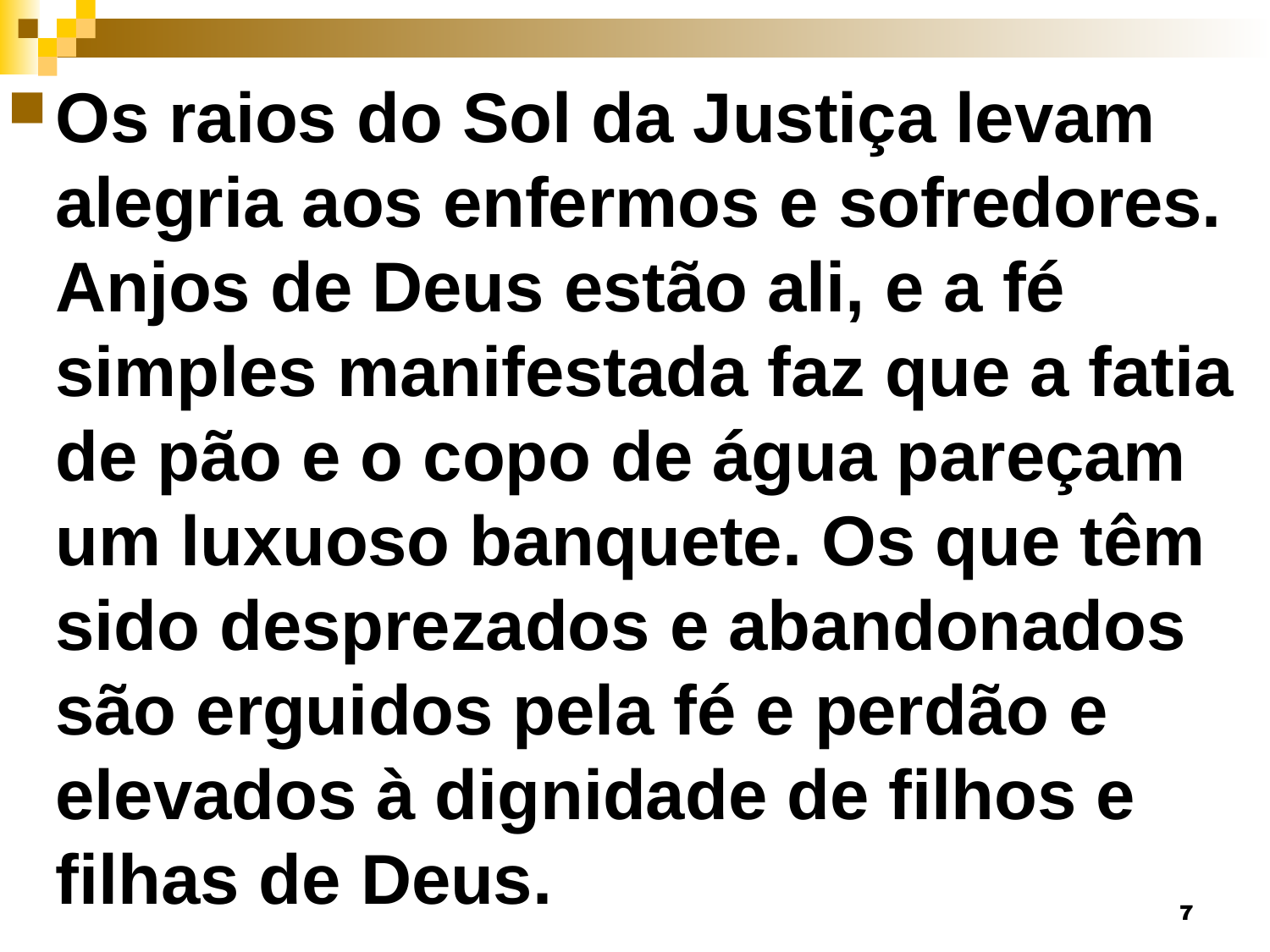

Os raios do Sol da Justiça levam alegria aos enfermos e sofredores. Anjos de Deus estão ali, e a fé simples manifestada faz que a fatia de pão e o copo de água pareçam um luxuoso banquete. Os que têm sido desprezados e abandonados são erguidos pela fé e perdão e elevados à dignidade de filhos e filhas de Deus.
7